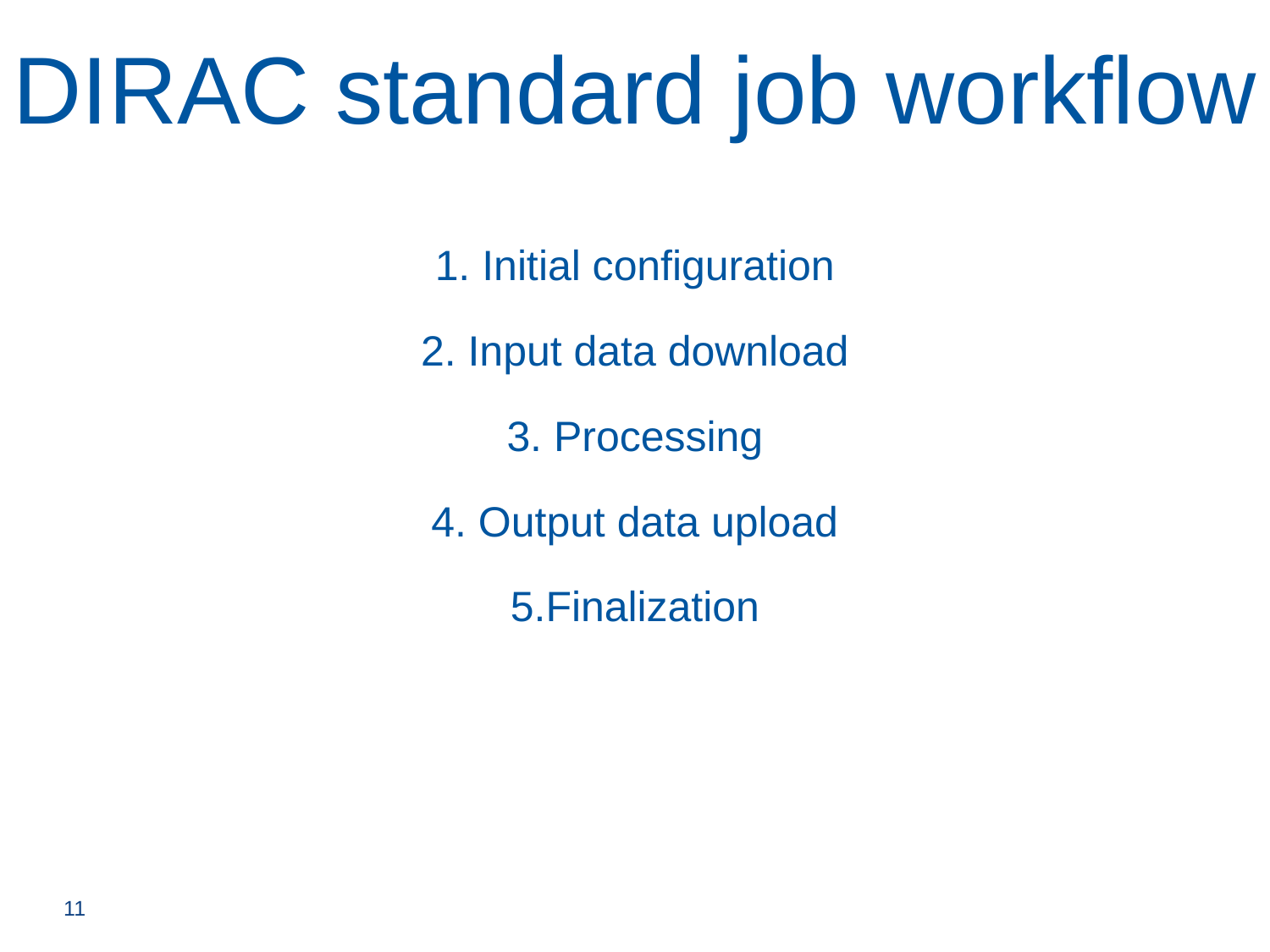

DIRAC standard job workflow
1. Initial configuration
2. Input data download
3. Processing
4. Output data upload
5.Finalization
11